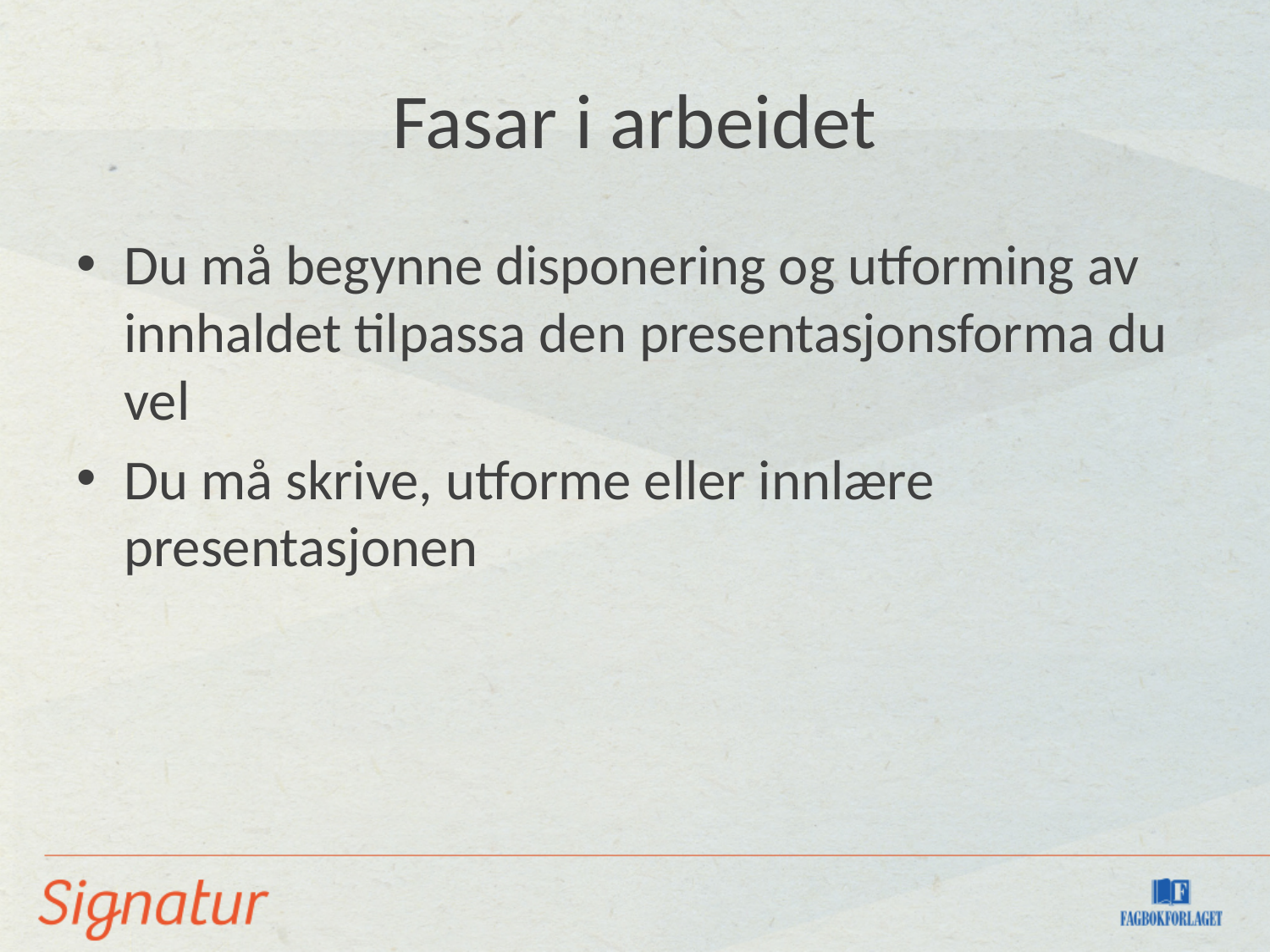

# Fasar i arbeidet
Du må begynne disponering og utforming av innhaldet tilpassa den presentasjonsforma du vel
Du må skrive, utforme eller innlære presentasjonen